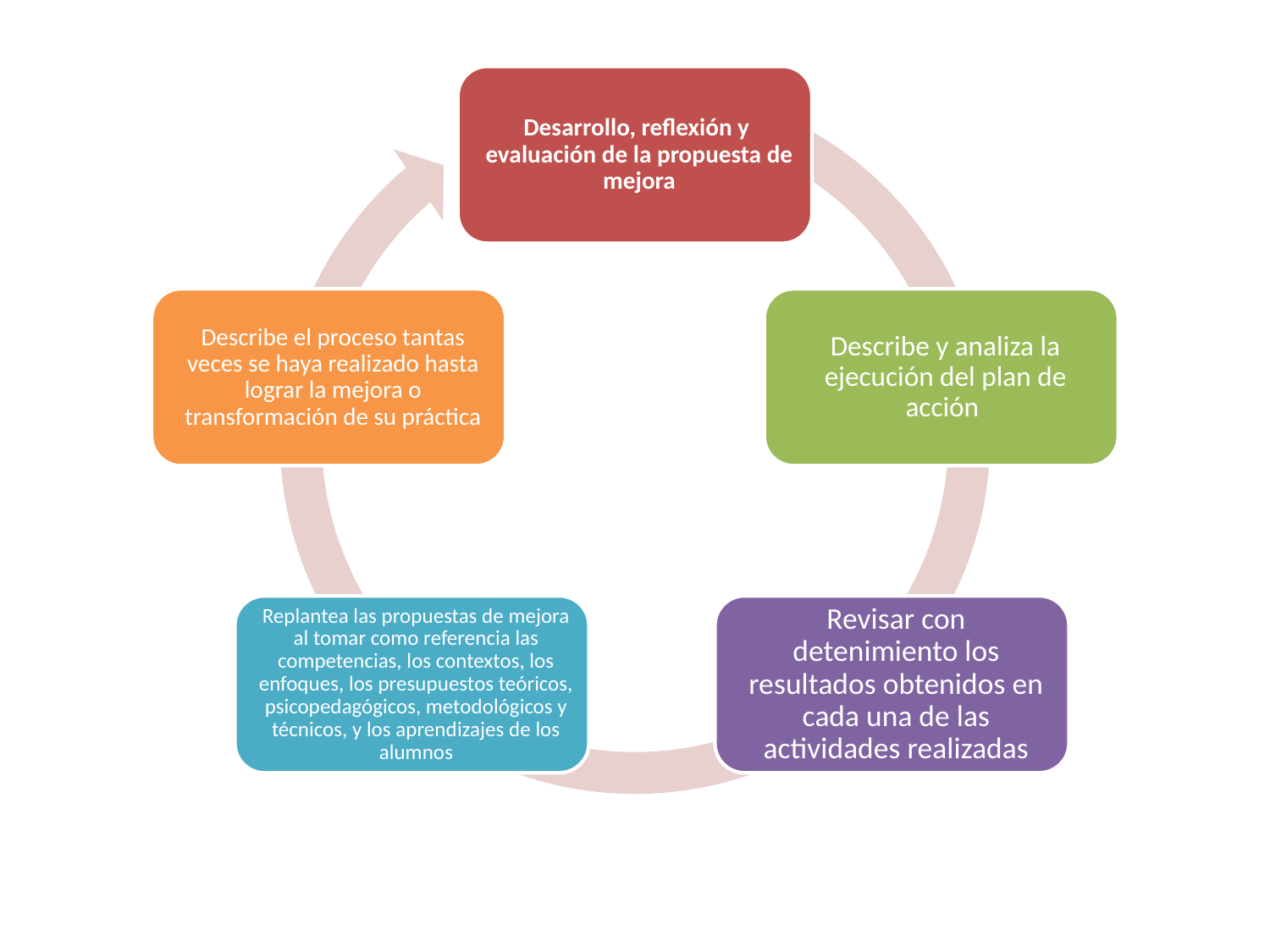

Desarrollo, reflexión y  evaluación de la propuesta de mejora
Describe y analiza la ejecución del plan de acción
Revisar con detenimiento los resultados obtenidos en cada una de las actividades realizadas
Replantea las propuestas de mejora al tomar como referencia las competencias, los contextos, los enfoques, los presupuestos teóricos, psicopedagógicos, metodológicos y técnicos, y los aprendizajes de los alumnos
Describe el proceso tantas veces se haya realizado hasta lograr la mejora o transformación de su práctica